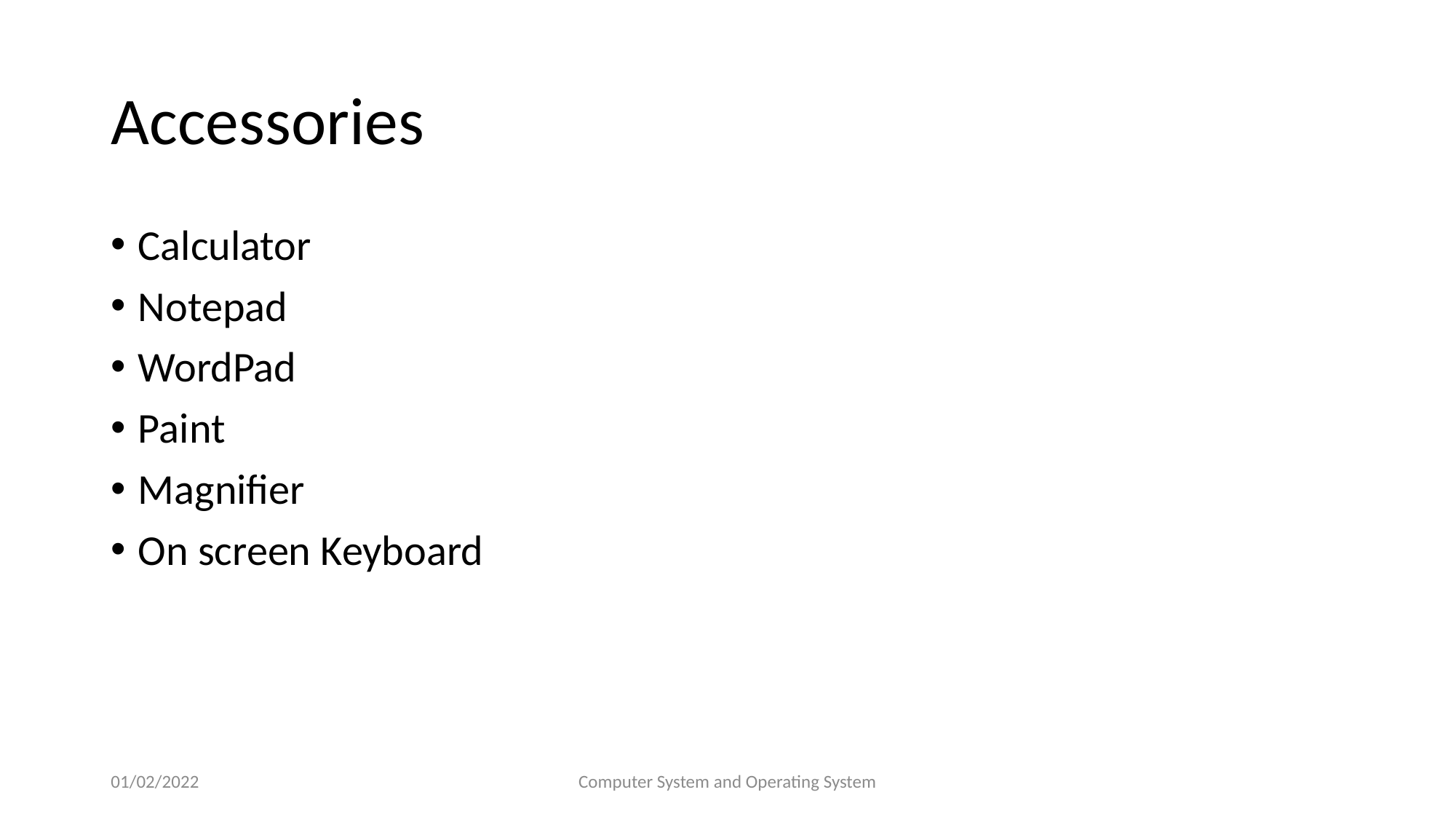

# Accessories
Calculator
Notepad
WordPad
Paint
Magnifier
On screen Keyboard

01/02/2022
Computer System and Operating System